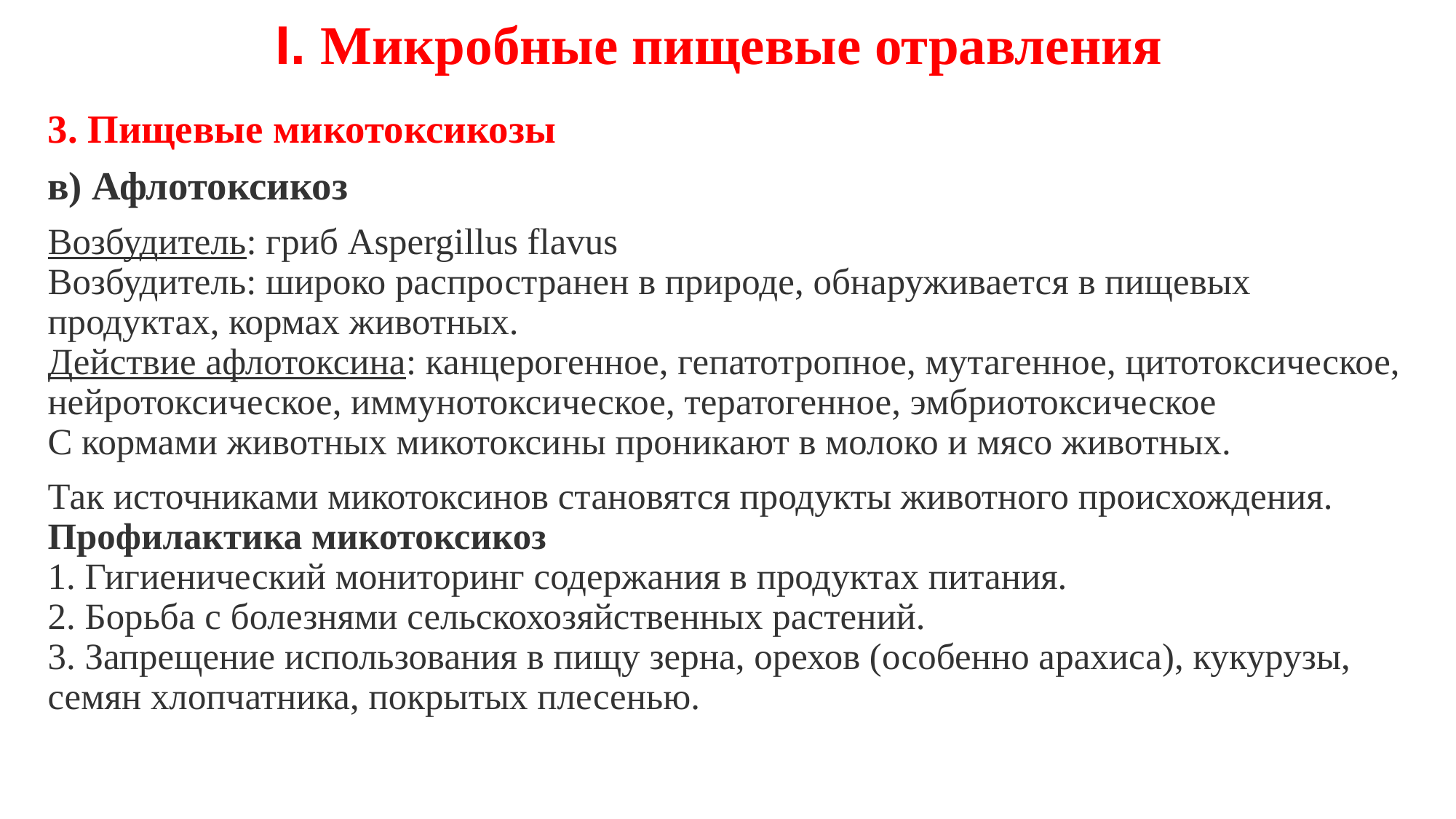

# I. Микробные пищевые отравления
3. Пищевые микотоксикозы
в) Афлотоксикоз
Возбудитель: гриб Aspergillus flavus
Возбудитель: широко распространен в природе, обнаруживается в пищевых продуктах, кормах животных.
Действие афлотоксина: канцерогенное, гепатотропное, мутагенное, цитотоксическое, нейротоксическое, иммунотоксическое, тератогенное, эмбриотоксическое
С кормами животных микотоксины проникают в молоко и мясо животных.
Так источниками микотоксинов становятся продукты животного происхождения.
Профилактика микотоксикоз
1. Гигиенический мониторинг содержания в продуктах питания.
2. Борьба с болезнями сельскохозяйственных растений.
3. Запрещение использования в пищу зерна, орехов (особенно арахиса), кукурузы, семян хлопчатника, покрытых плесенью.